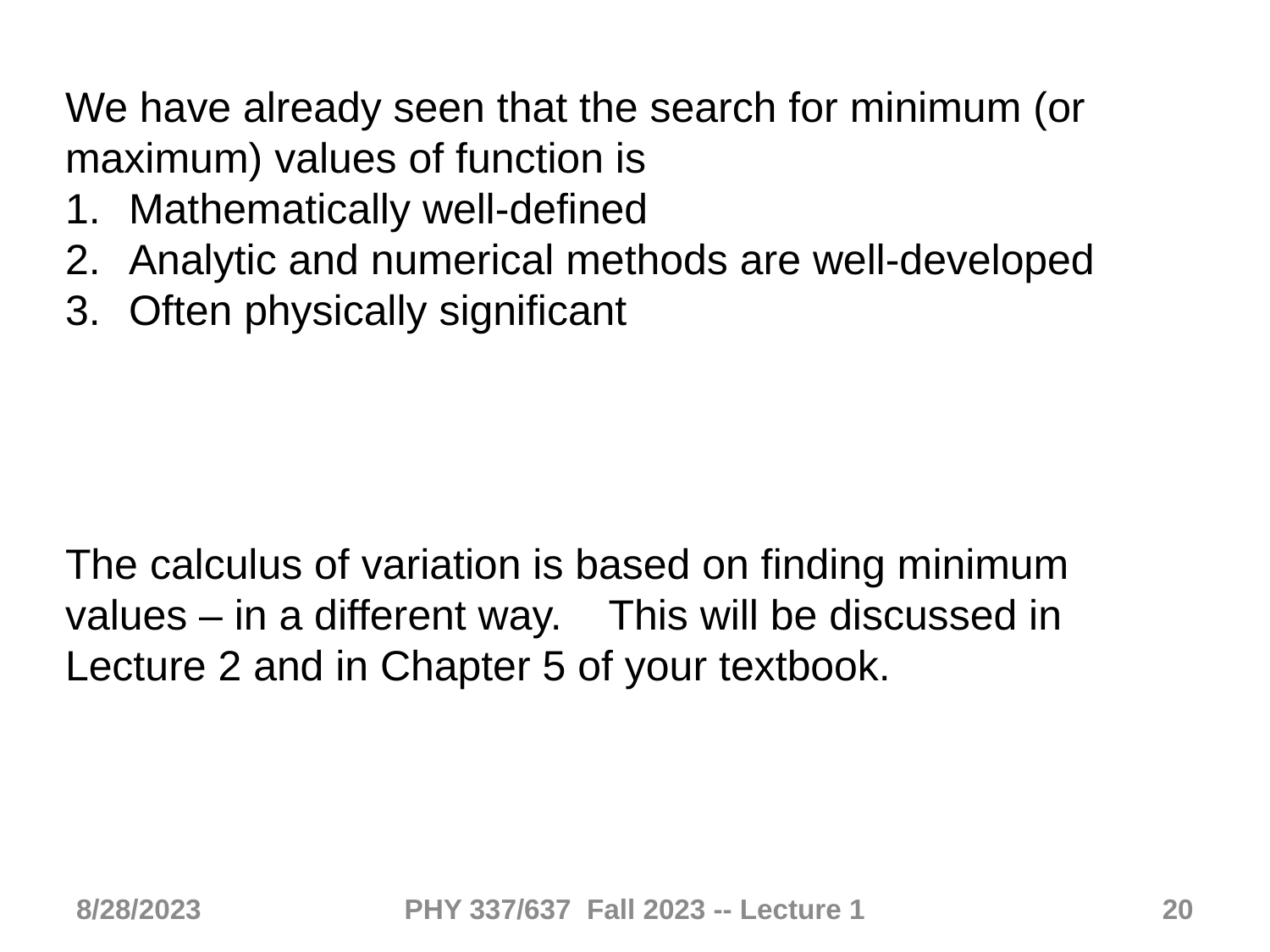

We have already seen that the search for minimum (or maximum) values of function is
Mathematically well-defined
Analytic and numerical methods are well-developed
Often physically significant

The calculus of variation is based on finding minimum values – in a different way.    This will be discussed in Lecture 2 and in Chapter 5 of your textbook.

8/28/2023
PHY 337/637  Fall 2023 -- Lecture 1
20